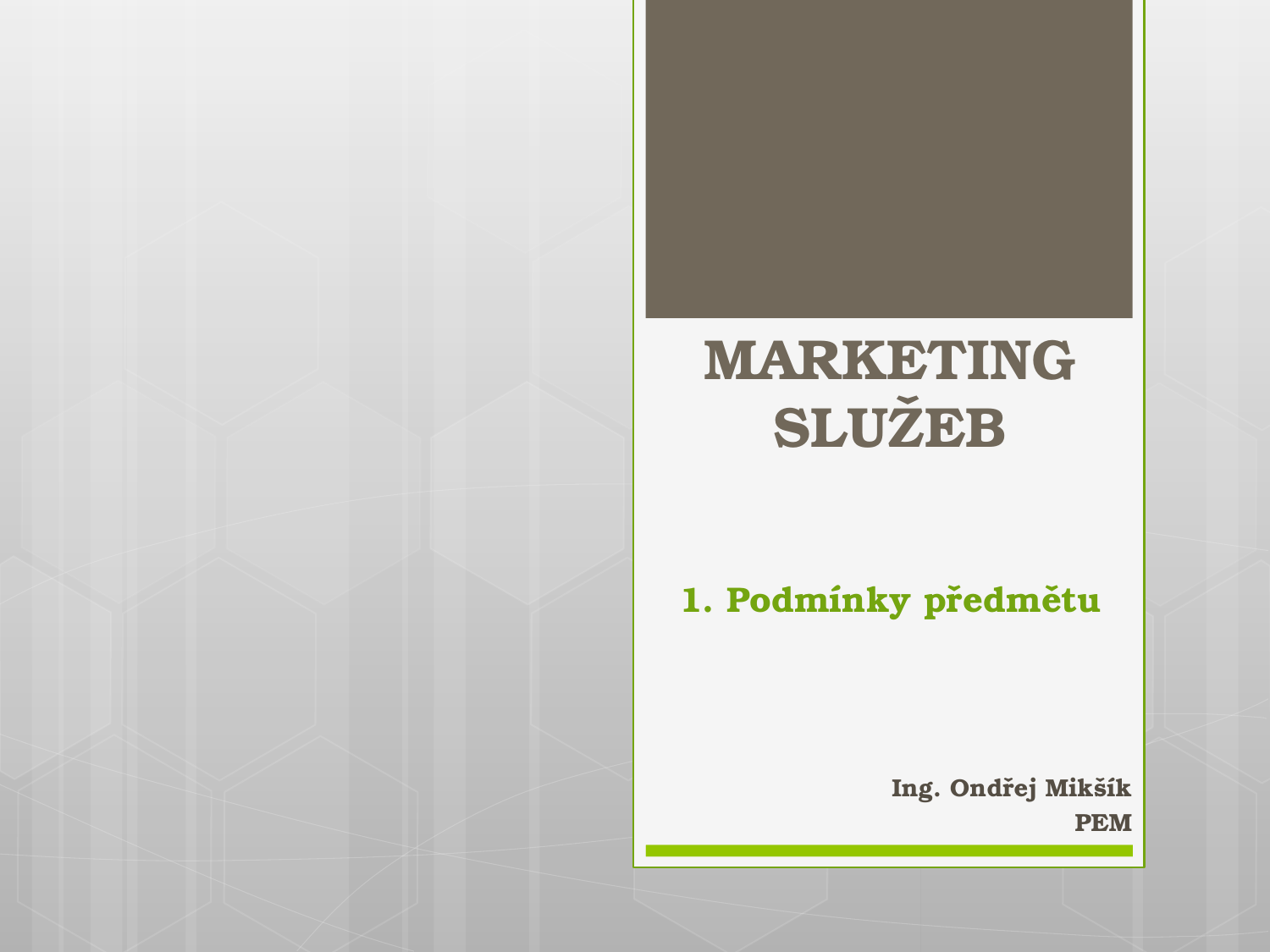

# Marketing služeb 1. Podmínky předmětu
Ing. Ondřej Mikšík
PEM